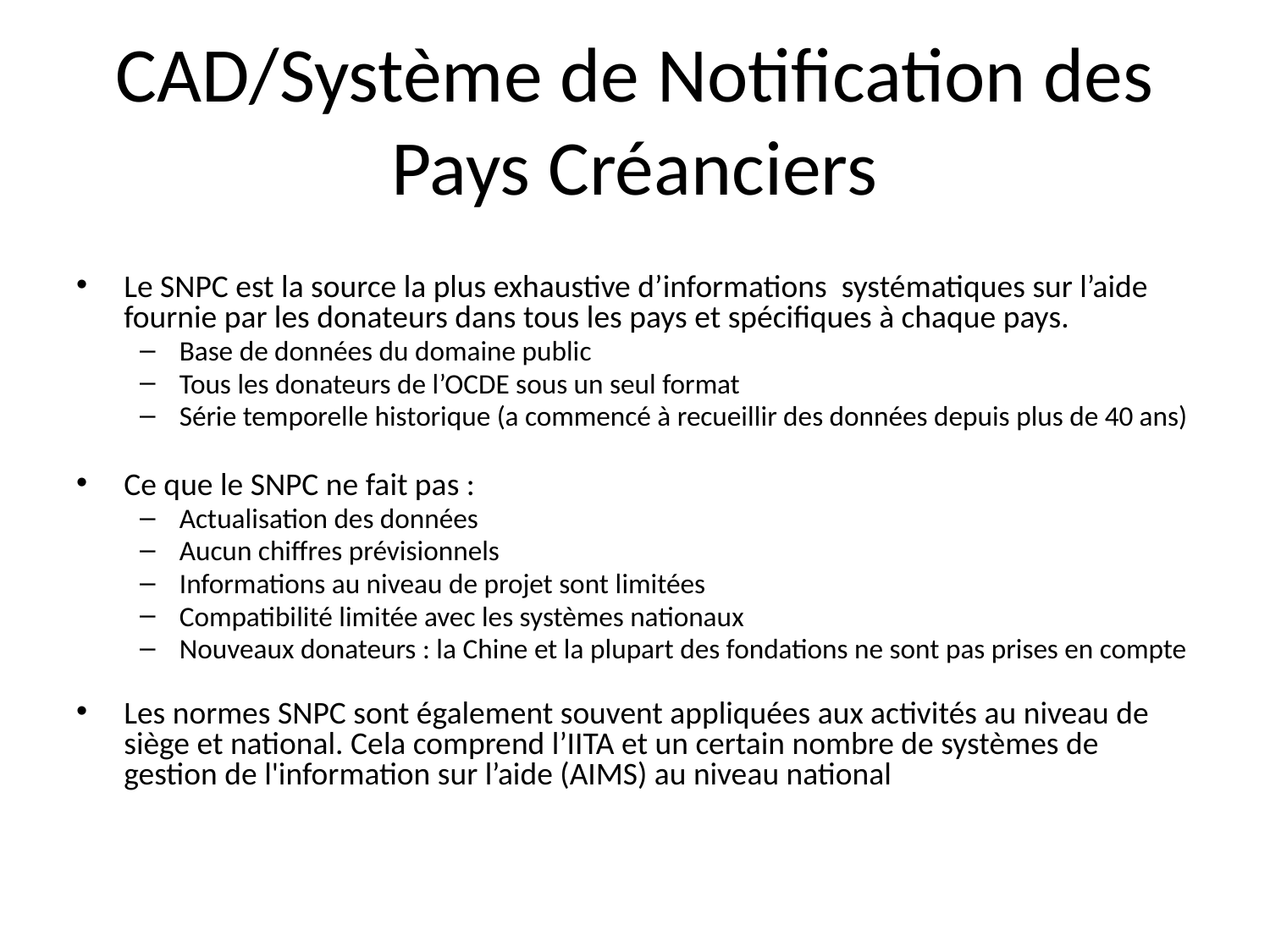

# CAD/Système de Notification des Pays Créanciers

Le SNPC est la source la plus exhaustive d’informations  systématiques sur l’aide fournie par les donateurs dans tous les pays et spécifiques à chaque pays.
Base de données du domaine public
Tous les donateurs de l’OCDE sous un seul format
Série temporelle historique (a commencé à recueillir des données depuis plus de 40 ans)

Ce que le SNPC ne fait pas :
Actualisation des données
Aucun chiffres prévisionnels
Informations au niveau de projet sont limitées
Compatibilité limitée avec les systèmes nationaux
Nouveaux donateurs : la Chine et la plupart des fondations ne sont pas prises en compte

Les normes SNPC sont également souvent appliquées aux activités au niveau de siège et national. Cela comprend l’IITA et un certain nombre de systèmes de gestion de l'information sur l’aide (AIMS) au niveau national